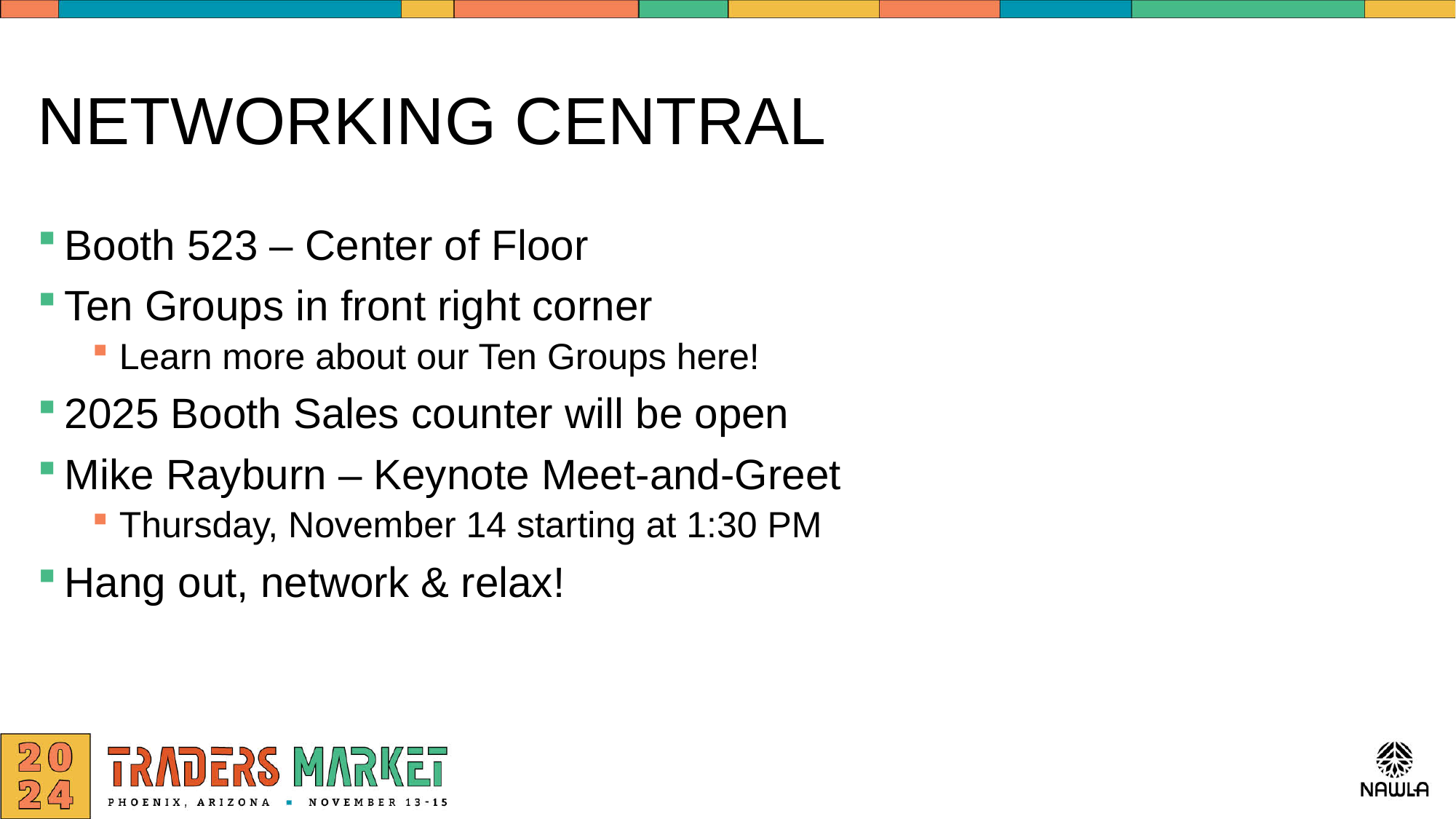

# NETWORKING CENTRAL
Booth 523 – Center of Floor
Ten Groups in front right corner
Learn more about our Ten Groups here!
2025 Booth Sales counter will be open
Mike Rayburn – Keynote Meet-and-Greet
Thursday, November 14 starting at 1:30 PM
Hang out, network & relax!